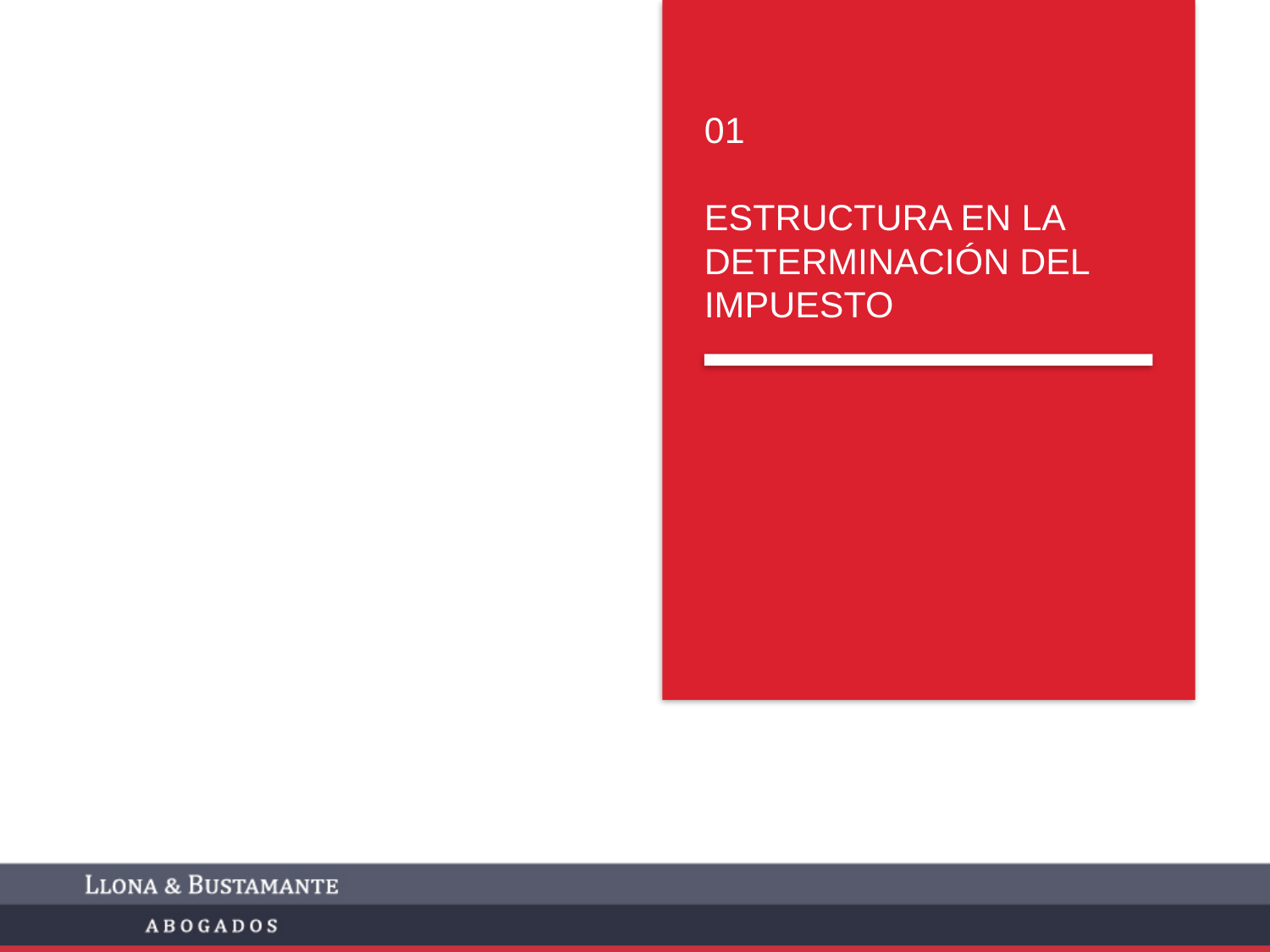

# 01 ESTRUCTURA EN LA DETERMINACIÓN DEL IMPUESTO